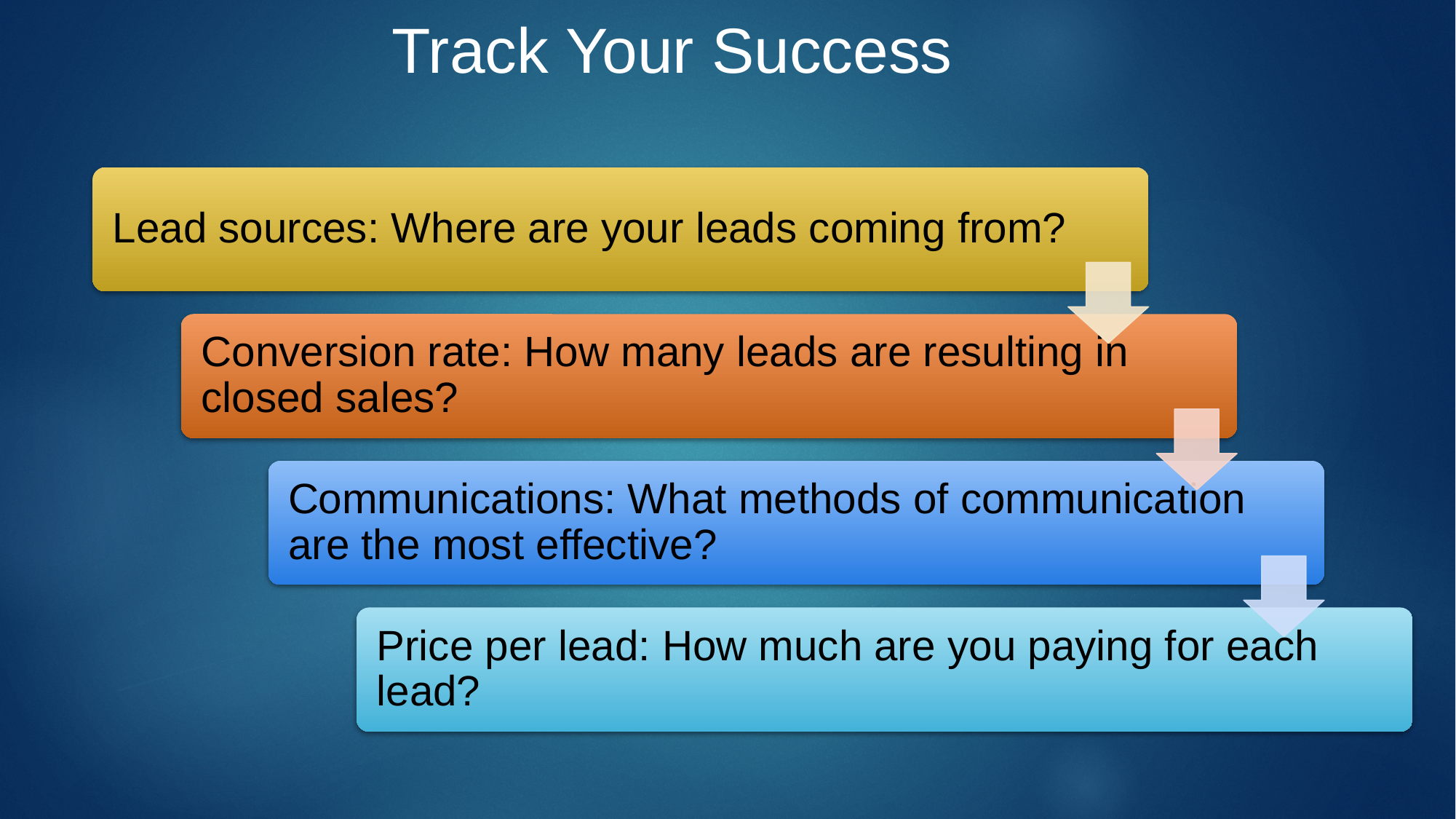

# Track Your Success
Lead sources: Where are your leads coming from?
Conversion rate: How many leads are resulting in closed sales?
Communications: What methods of communication are the most effective?
Price per lead: How much are you paying for each lead?